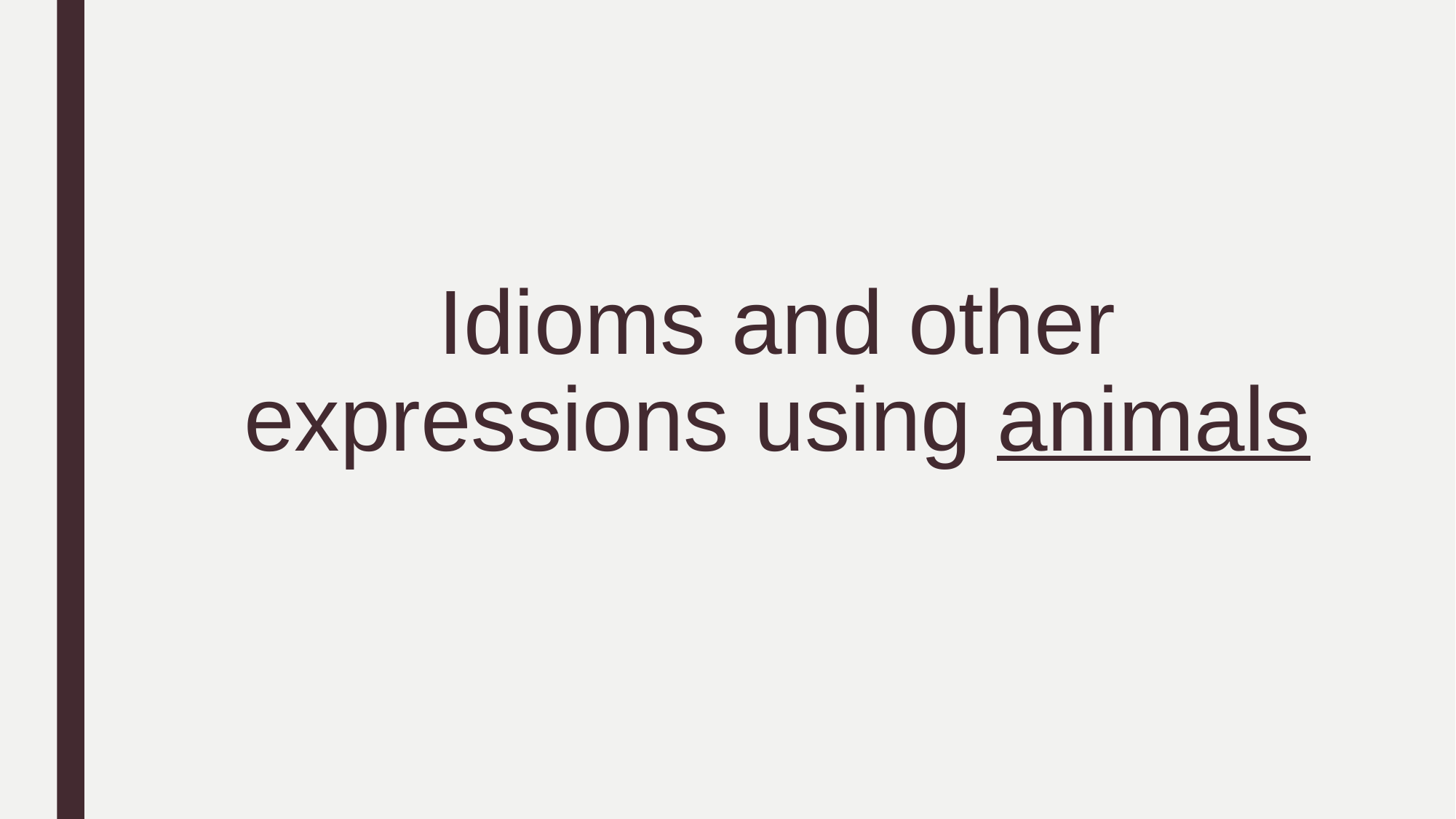

# Idioms and other expressions using animals